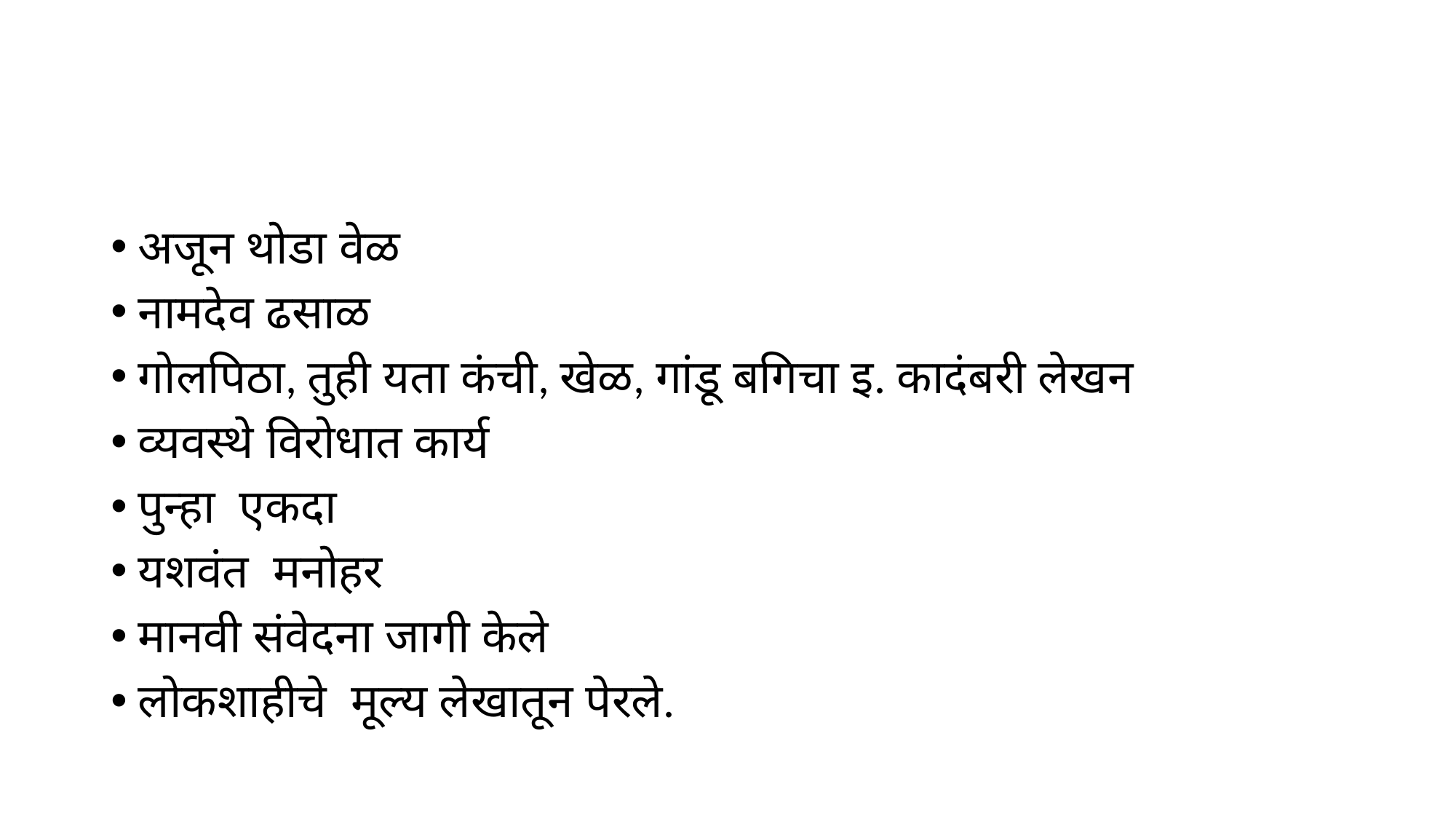

#
अजून थोडा वेळ
नामदेव ढसाळ
गोलपिठा, तुही यता कंची, खेळ, गांडू बगिचा इ. कादंबरी लेखन
व्यवस्थे विरोधात कार्य
पुन्हा  एकदा
यशवंत  मनोहर
मानवी संवेदना जागी केले
लोकशाहीचे  मूल्य लेखातून पेरले.